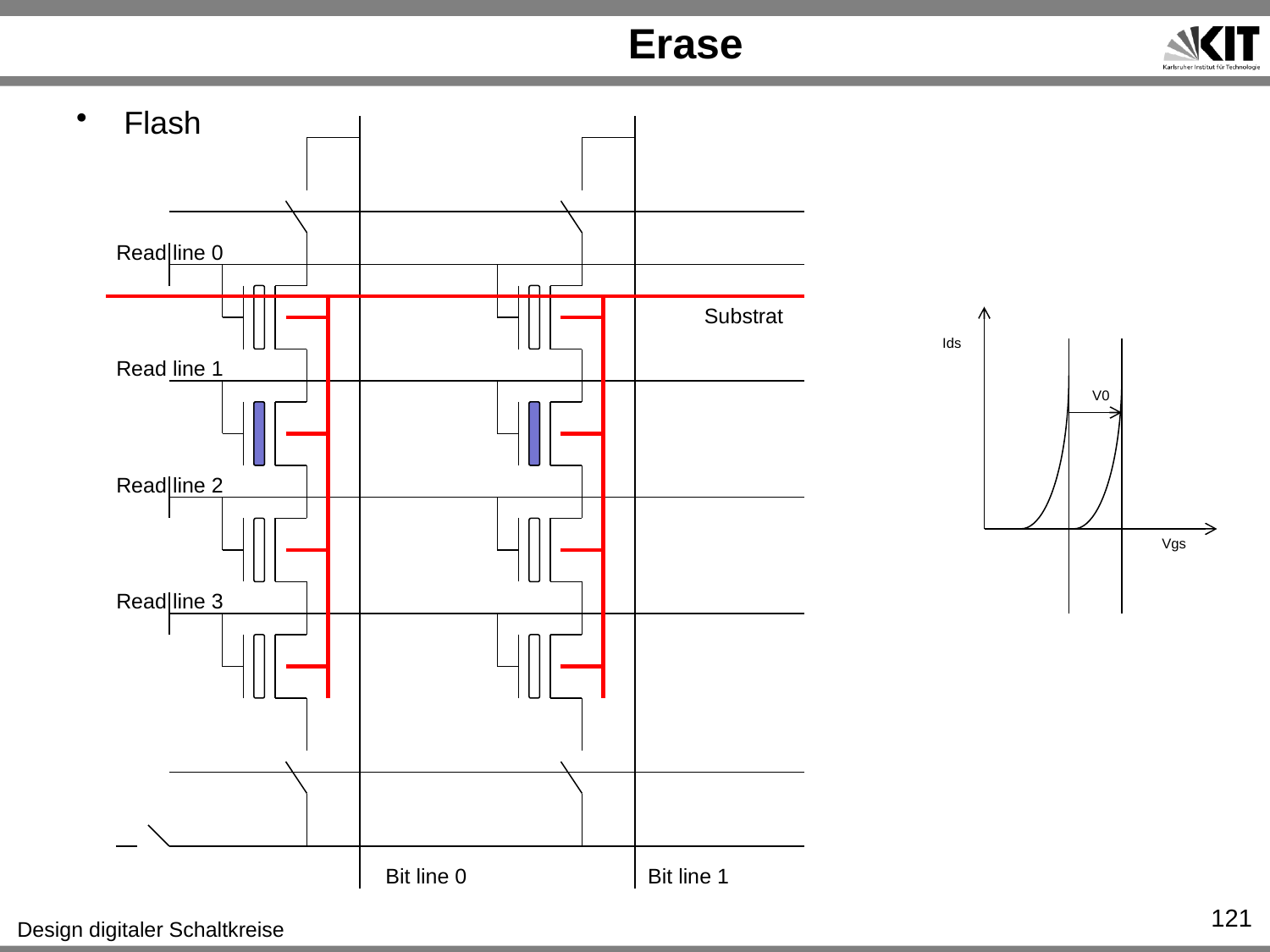

# Erase
Flash

Read line 0

Substrat
Ids
Read line 1
V0

Read line 2

Vgs
Read line 3

Bit line 0
Bit line 1
121